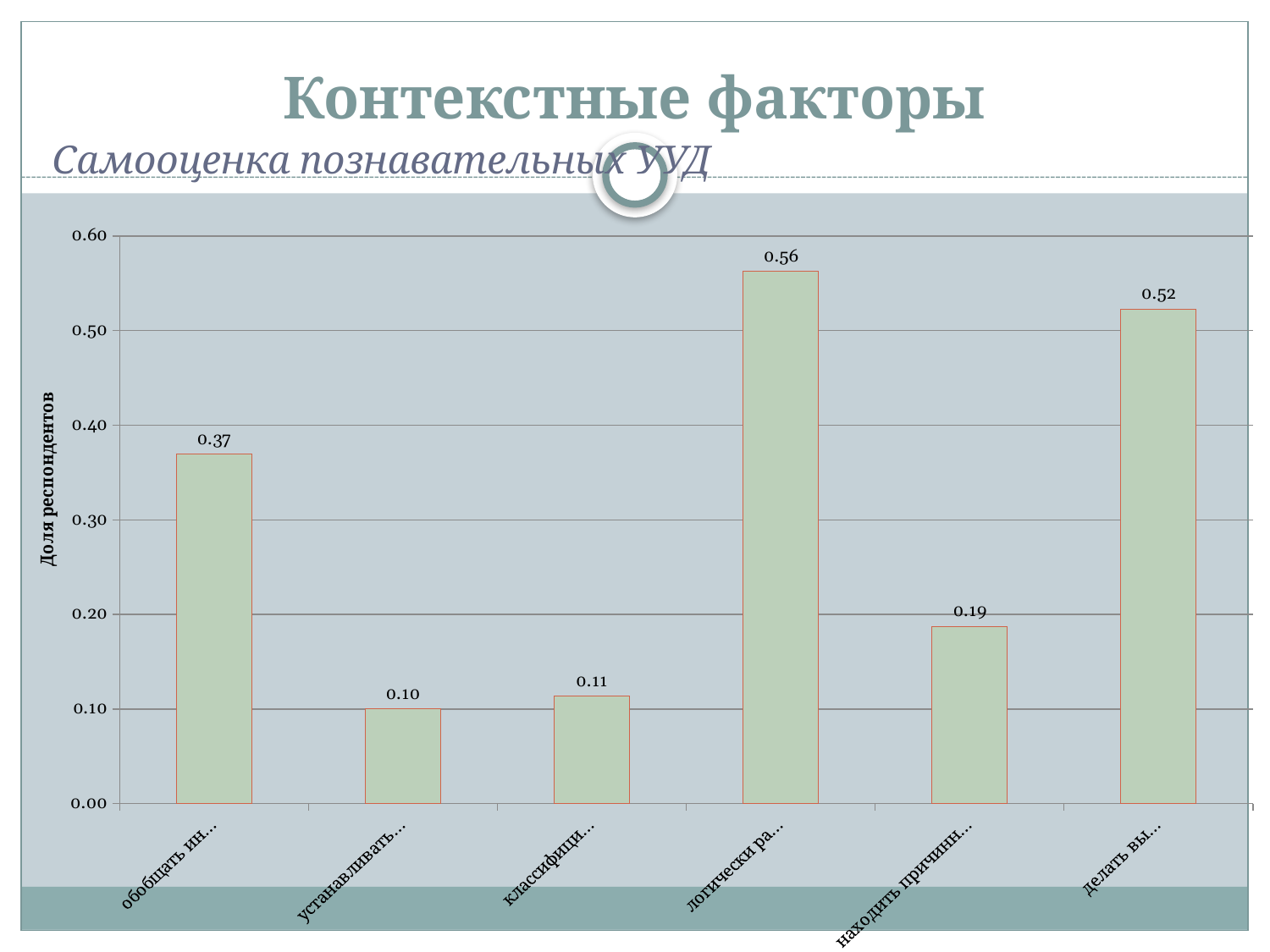

# Контекстные факторы
Самооценка познавательных УУД

### Chart

| Category |  |
|---|---|
| обобщать информацию | 0.36931818181818343 |
| устанавливать аналогии | 0.10037878787878787 |
| классифицировать | 0.11363636363636358 |
| логически рассуждать | 0.5625 |
| находить причинно-следственные связи | 0.18750000000000044 |
| делать выводы | 0.5227272727272727 |